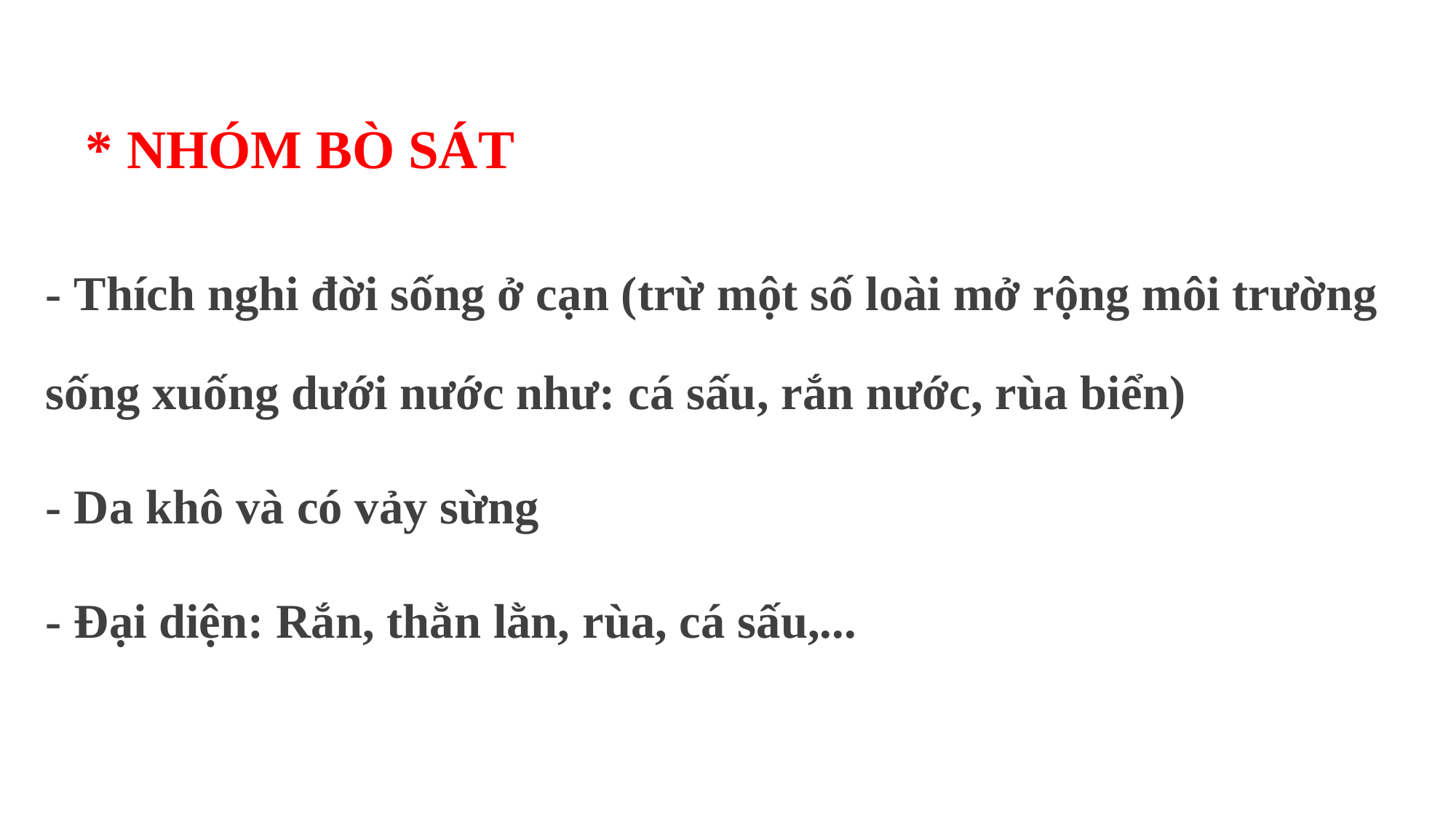

# * NHÓM BÒ SÁT
- Thích nghi đời sống ở cạn (trừ một số loài mở rộng môi trường sống xuống dưới nước như: cá sấu, rắn nước, rùa biển)
- Da khô và có vảy sừng
- Đại diện: Rắn, thằn lằn, rùa, cá sấu,...